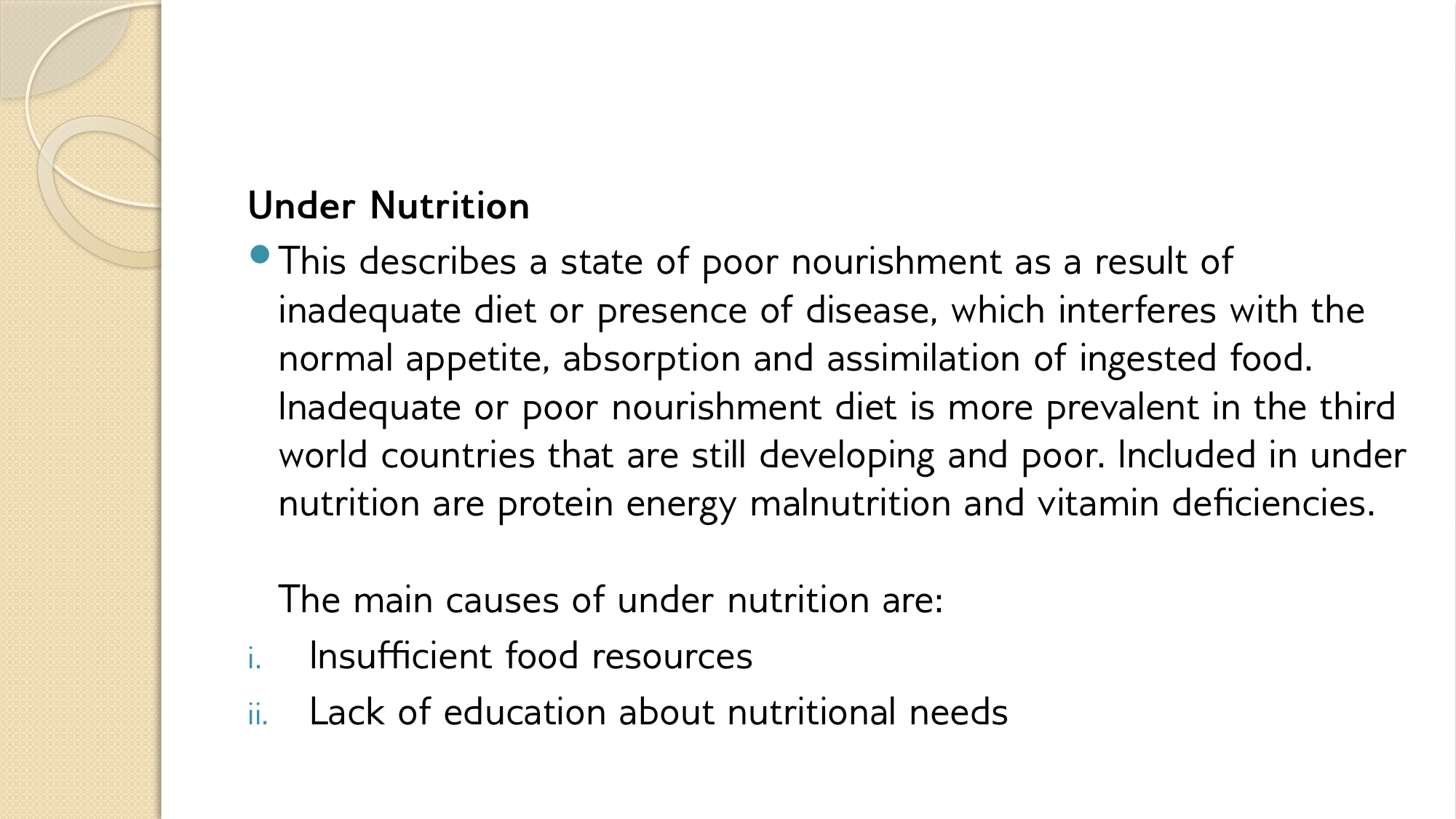

Under Nutrition
This describes a state of poor nourishment as a result of inadequate diet or presence of disease, which interferes with the normal appetite, absorption and assimilation of ingested food. Inadequate or poor nourishment diet is more prevalent in the third world countries that are still developing and poor. Included in under nutrition are protein energy malnutrition and vitamin deficiencies.
The main causes of under nutrition are:
Insufficient food resources
Lack of education about nutritional needs